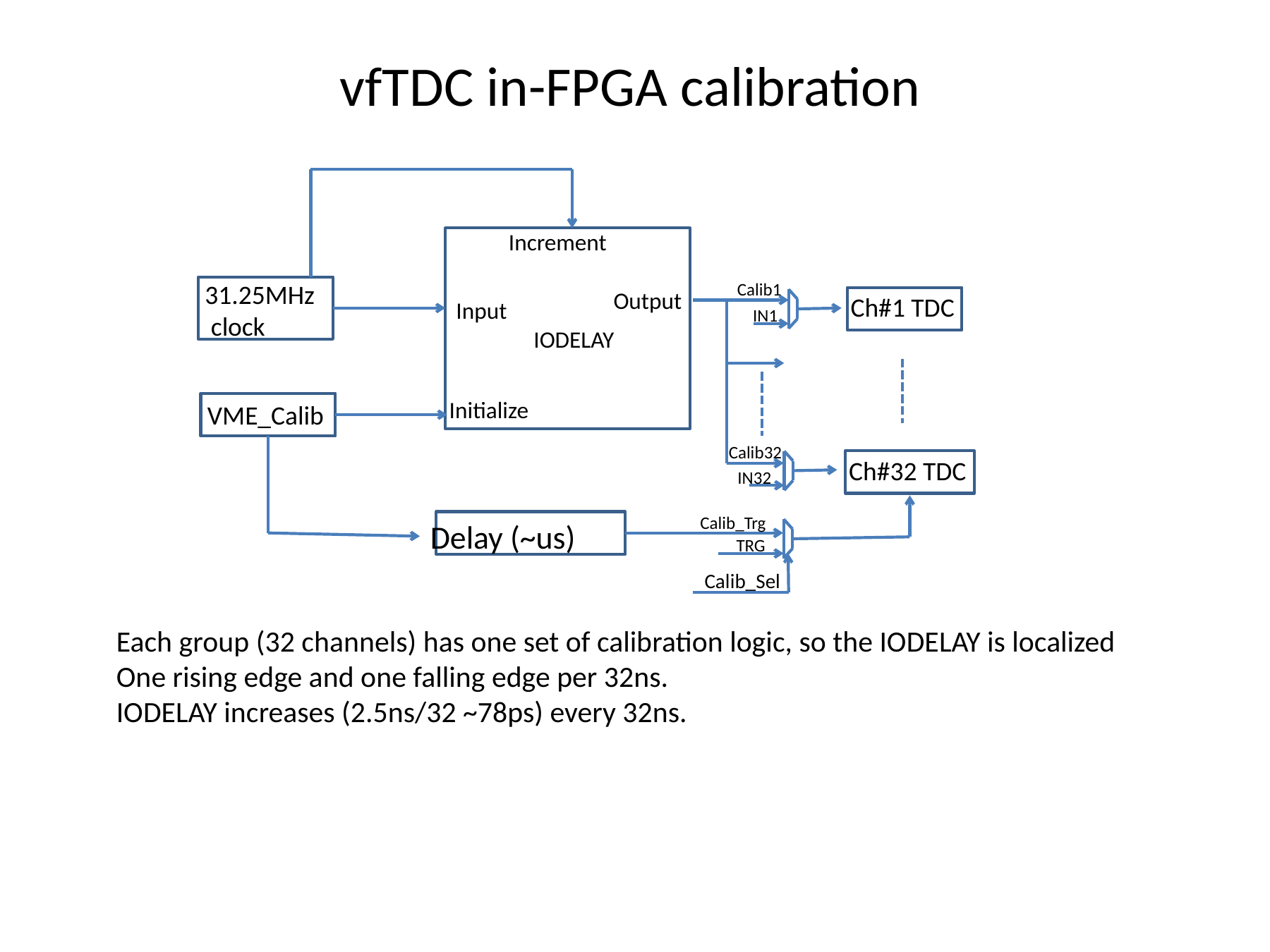

# vfTDC in-FPGA calibration
Increment

31.25MHz
 clock
Calib1

Output
Ch#1 TDC

Input
IN1
IODELAY
Initialize
VME_Calib

Calib32
Ch#32 TDC

IN32
Calib_Trg
Delay (~us)

TRG
Calib_Sel
Each group (32 channels) has one set of calibration logic, so the IODELAY is localized
One rising edge and one falling edge per 32ns.
IODELAY increases (2.5ns/32 ~78ps) every 32ns.